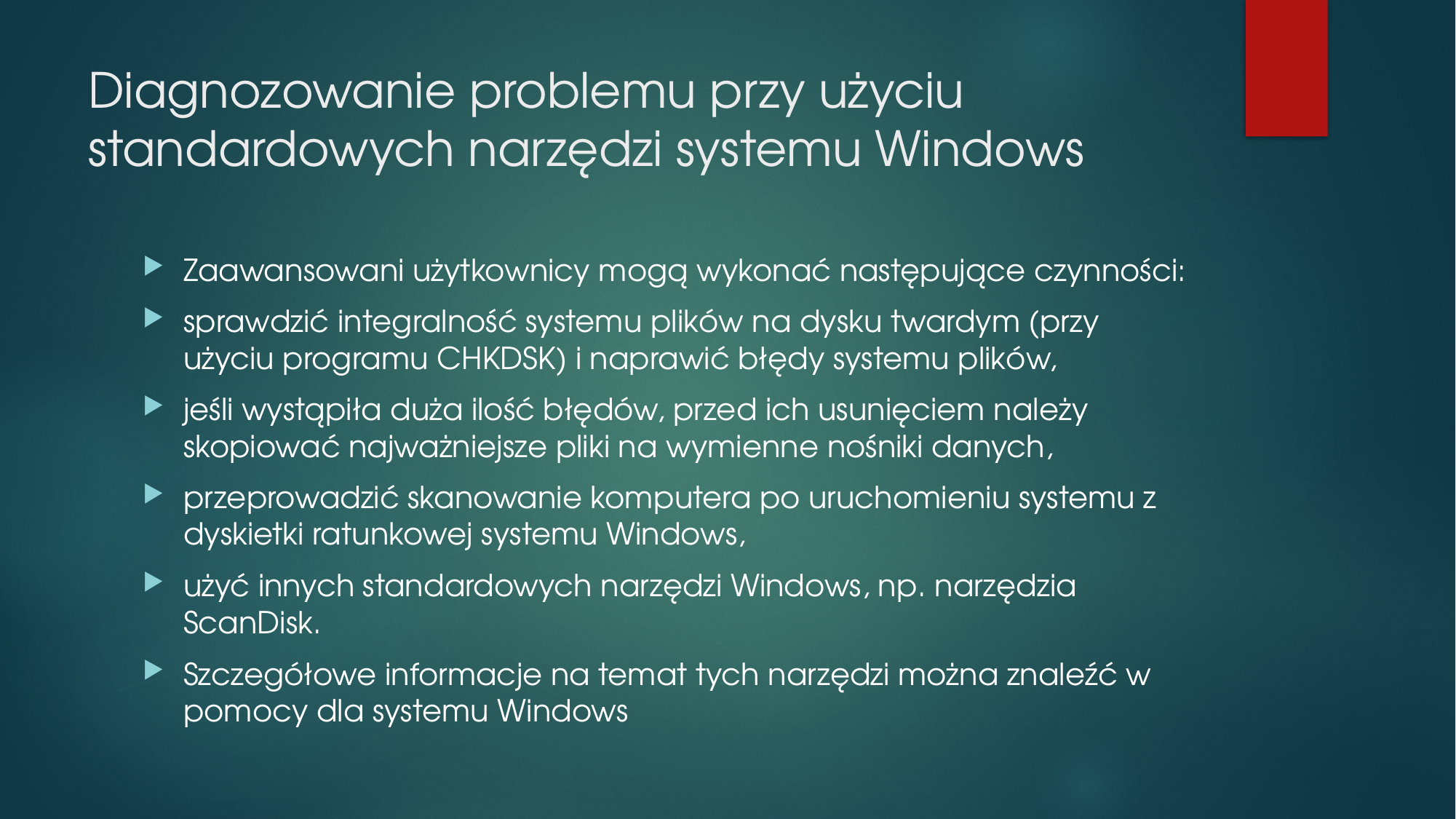

# Diagnozowanie problemu przy użyciu standardowych narzędzi systemu Windows
Zaawansowani użytkownicy mogą wykonać następujące czynności:
sprawdzić integralność systemu plików na dysku twardym (przy użyciu programu CHKDSK) i naprawić błędy systemu plików,
jeśli wystąpiła duża ilość błędów, przed ich usunięciem należy skopiować najważniejsze pliki na wymienne nośniki danych,
przeprowadzić skanowanie komputera po uruchomieniu systemu z dyskietki ratunkowej systemu Windows,
użyć innych standardowych narzędzi Windows, np. narzędzia ScanDisk.
Szczegółowe informacje na temat tych narzędzi można znaleźć w pomocy dla systemu Windows